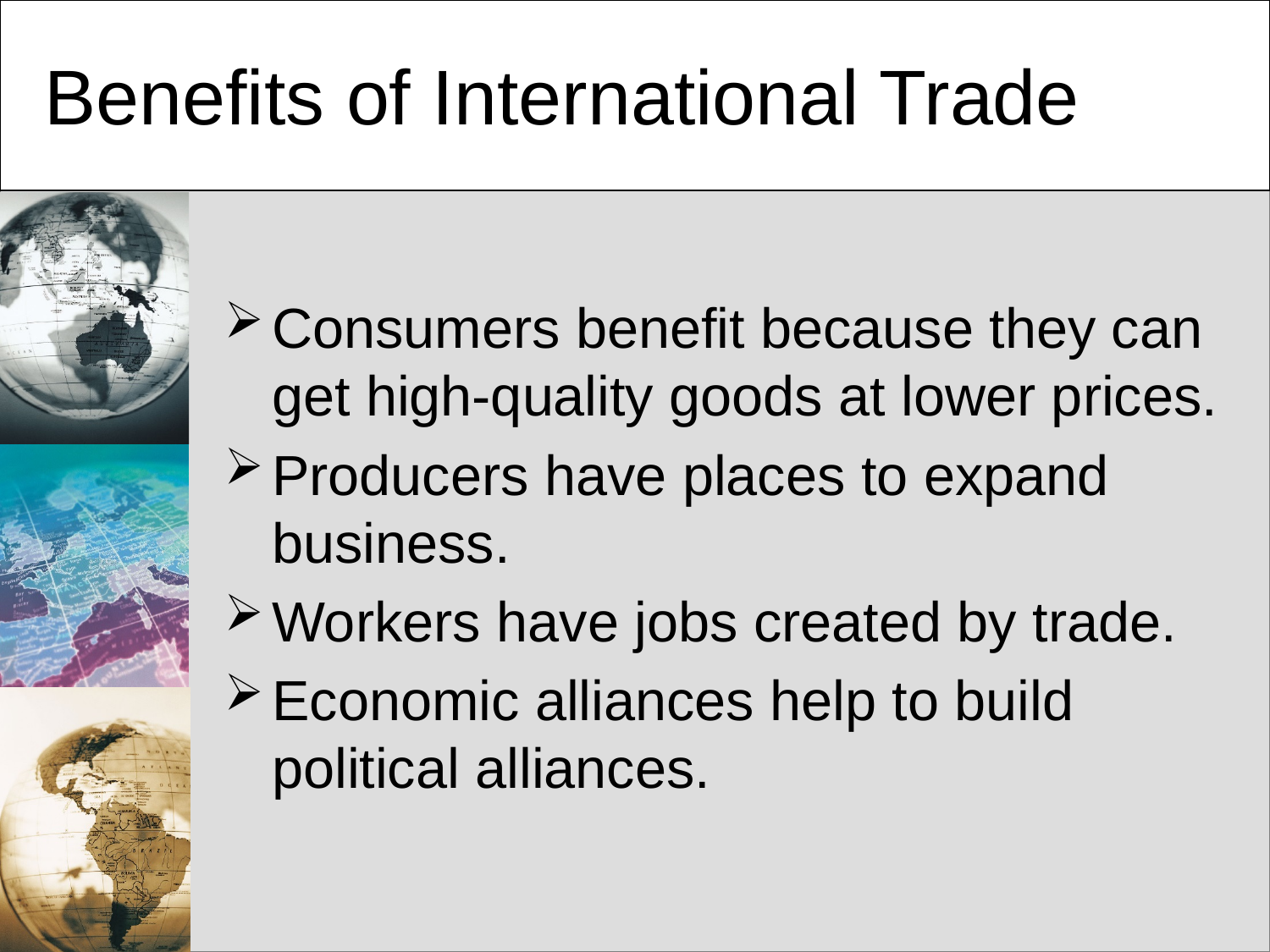

# Benefits of International Trade
Consumers benefit because they can get high-quality goods at lower prices.
Producers have places to expand business.
Workers have jobs created by trade.
Economic alliances help to build political alliances.